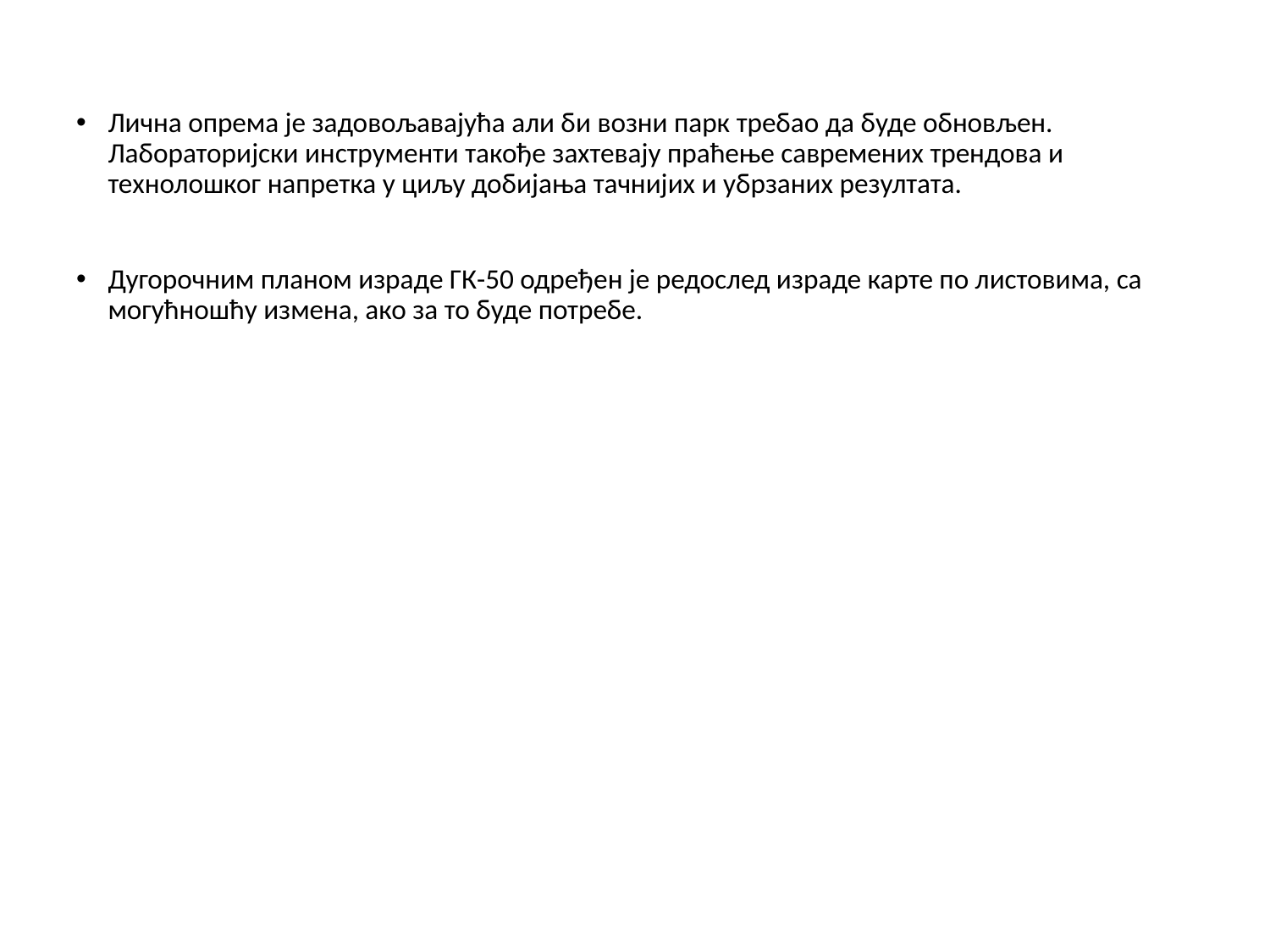

Лична опрема је задовољавајућа али би возни парк требао да буде обновљен. Лабораторијски инструменти такође захтевају праћење савремених трендова и технолошког напретка у циљу добијања тачнијих и убрзаних резултата.

Дугорочним планом израде ГК-50 одређен је редослед израде карте по листовима, са могућношћу измена, ако за то буде потребе.